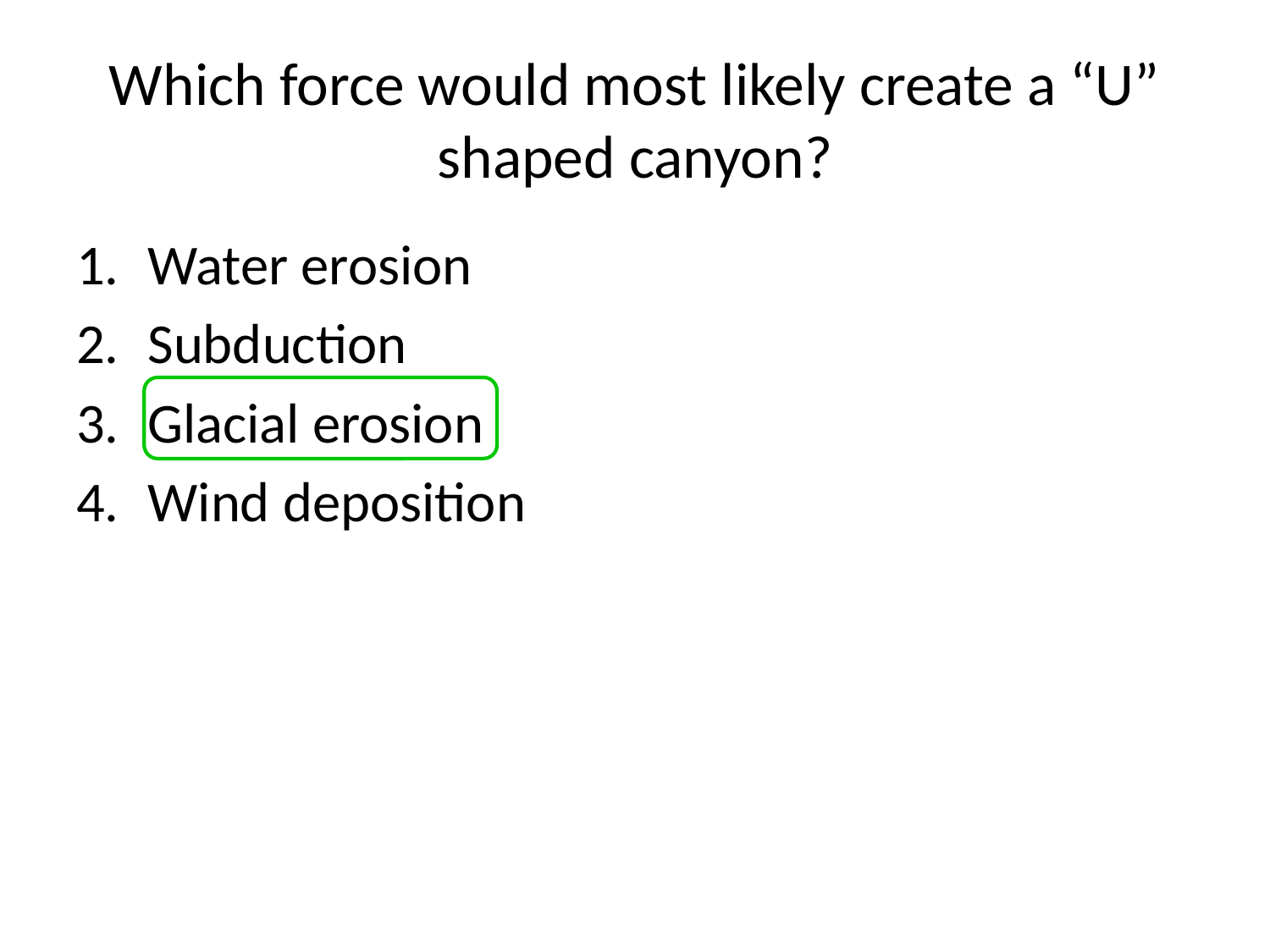

# Which force would most likely create a “U” shaped canyon?
Water erosion
Subduction
Glacial erosion
Wind deposition